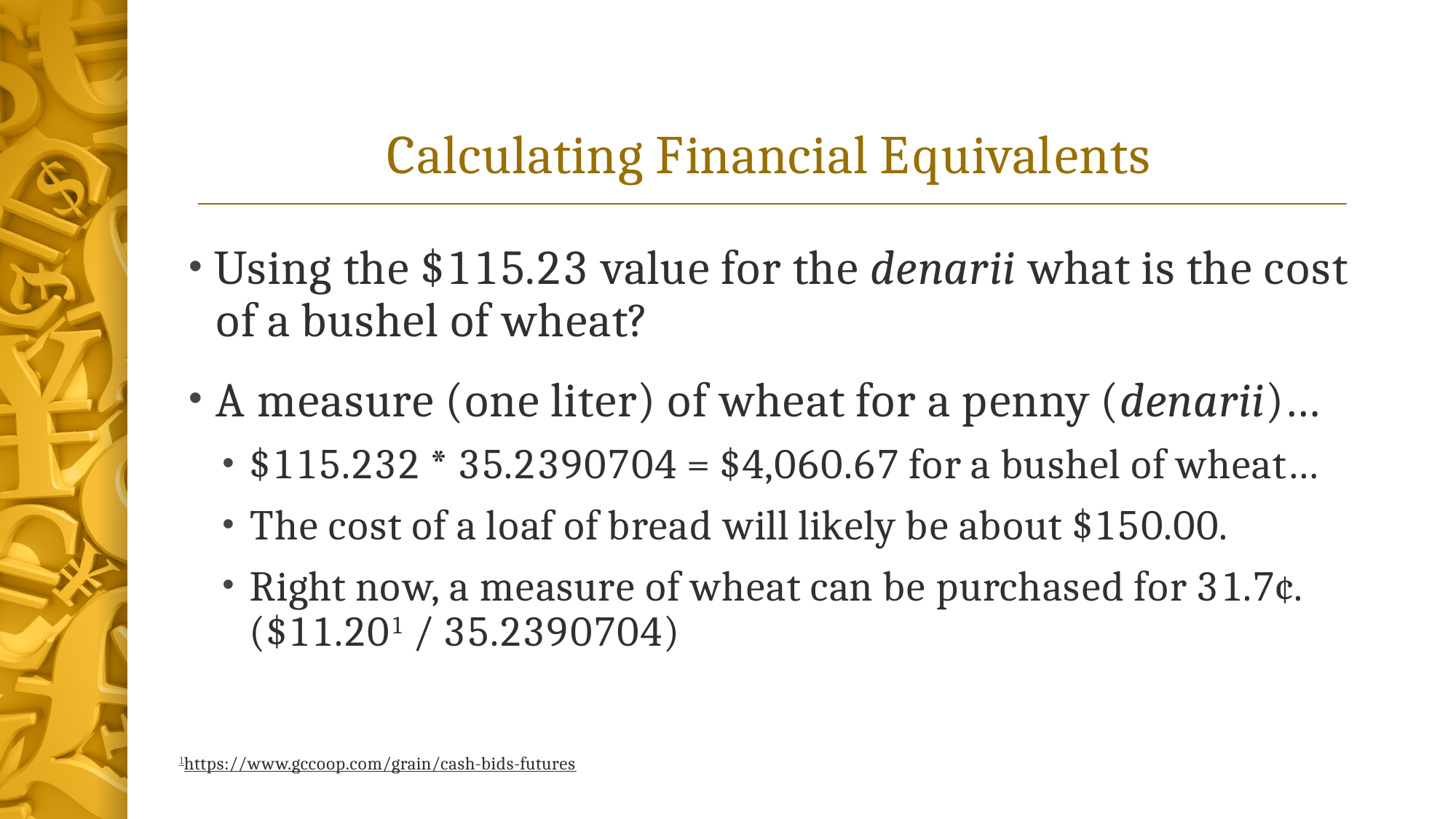

# Calculating Financial Equivalents
Using the $115.23 value for the denarii what is the cost of a bushel of wheat?
A measure (one liter) of wheat for a penny (denarii)…
$115.232 * 35.2390704 = $4,060.67 for a bushel of wheat…
The cost of a loaf of bread will likely be about $150.00.
Right now, a measure of wheat can be purchased for 31.7¢. ($11.201 / 35.2390704)

1https://www.gccoop.com/grain/cash-bids-futures